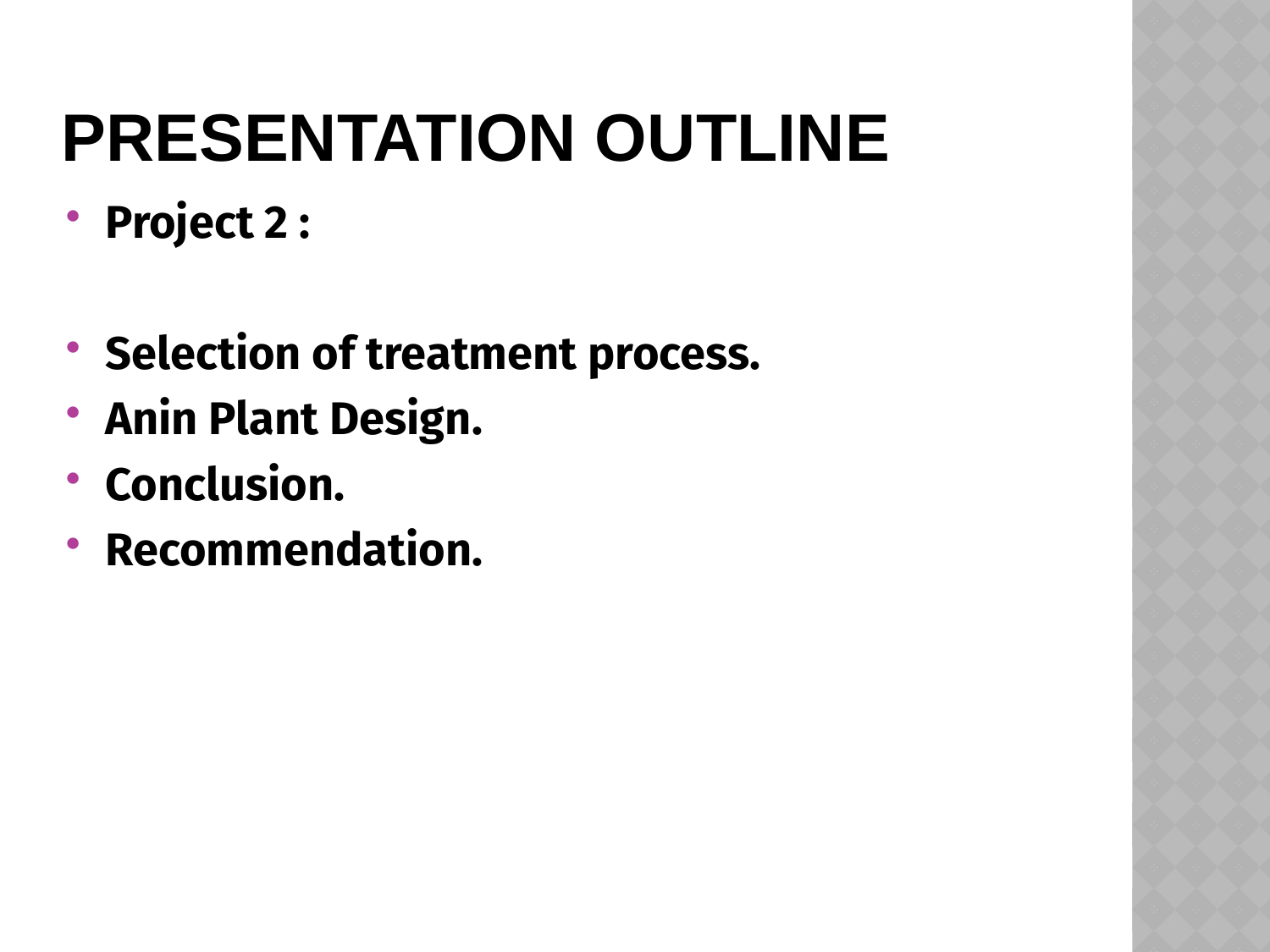

# Presentation Outline
Project 2 :

Selection of treatment process.
Anin Plant Design.
Conclusion.
Recommendation.